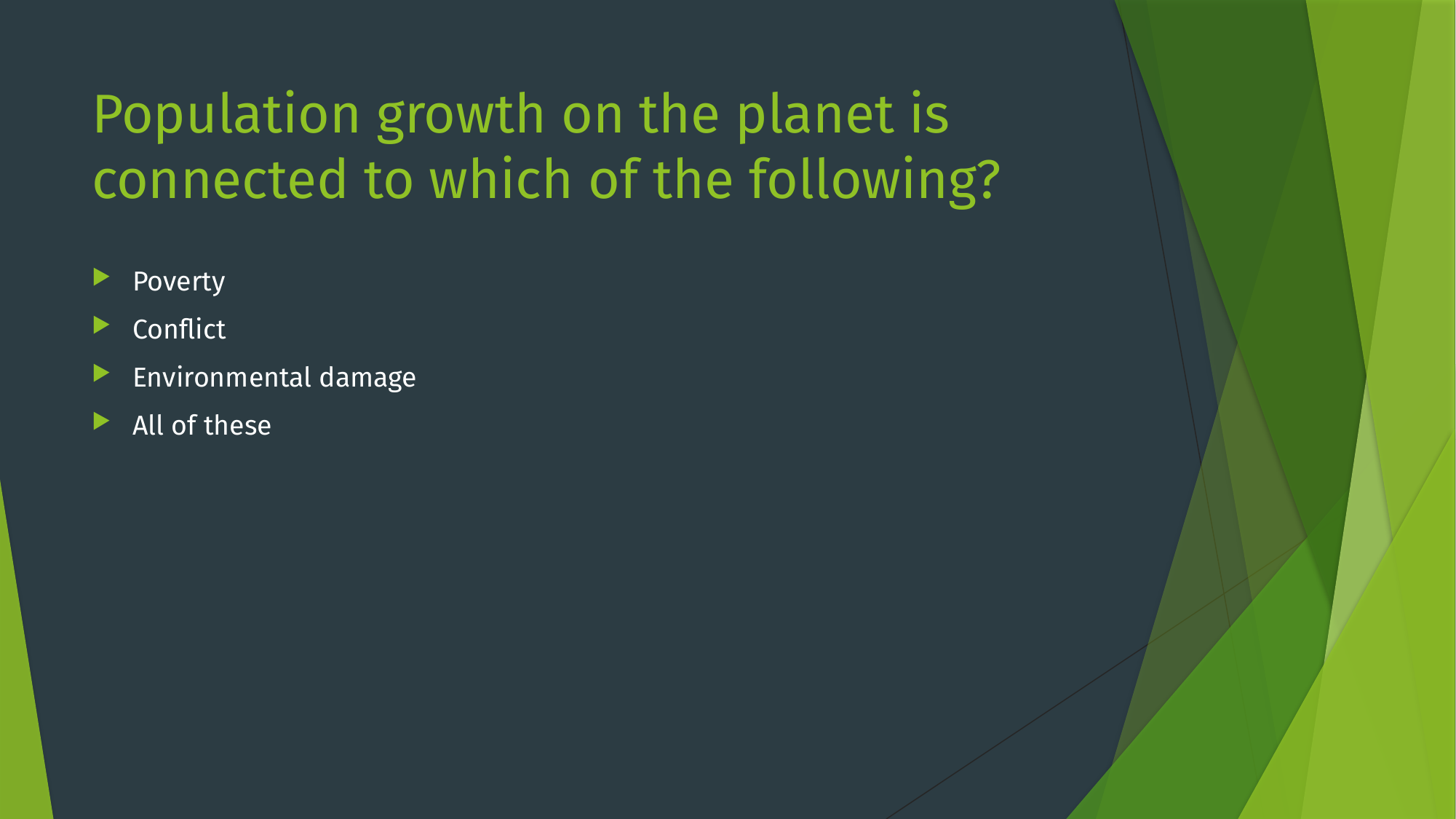

# Population growth on the planet is connected to which of the following?
Poverty
Conflict
Environmental damage
All of these